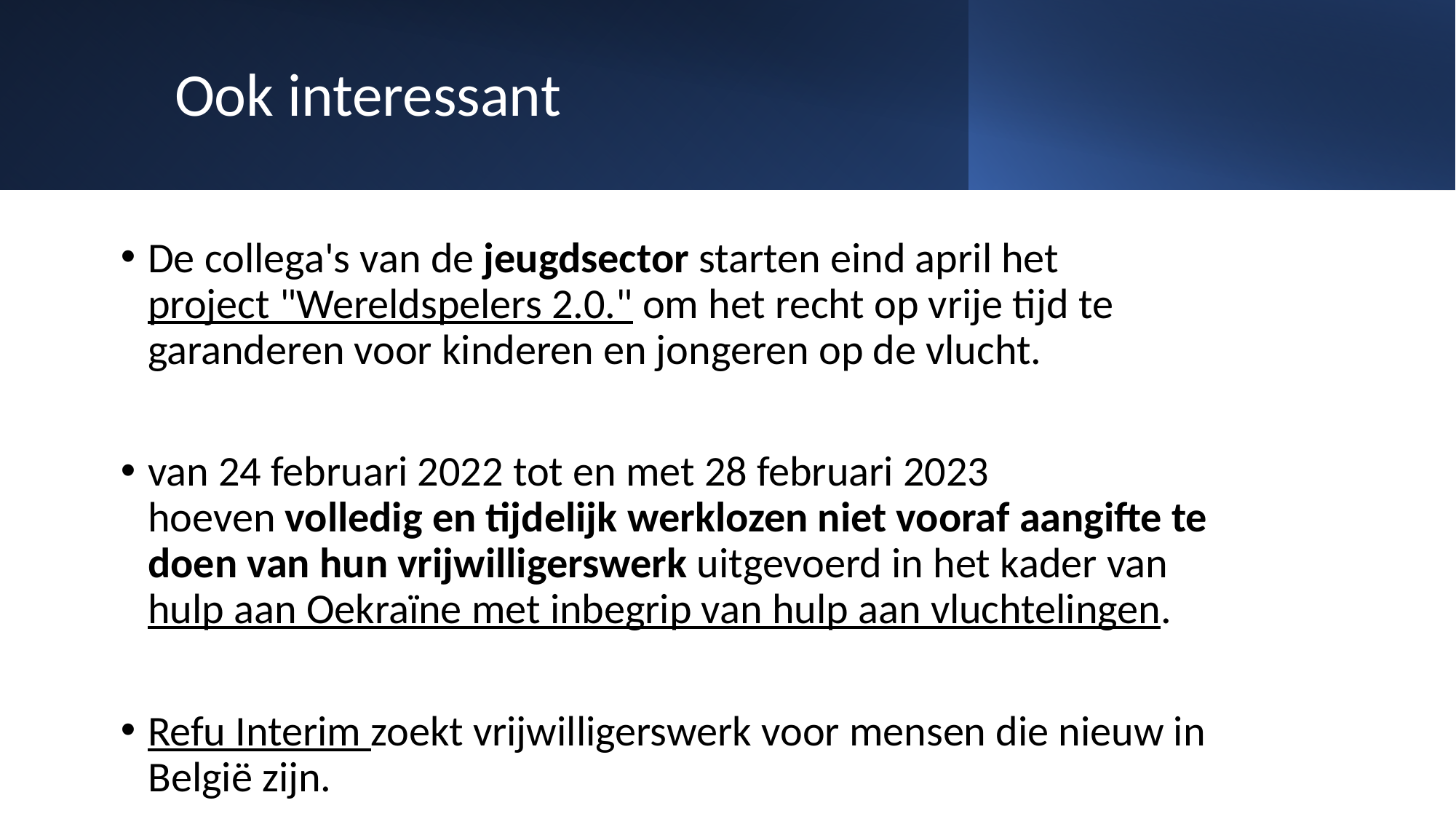

# Ook interessant
De collega's van de jeugdsector starten eind april het project "Wereldspelers 2.0." om het recht op vrije tijd te garanderen voor kinderen en jongeren op de vlucht.

van 24 februari 2022 tot en met 28 februari 2023 hoeven volledig en tijdelijk werklozen niet vooraf aangifte te doen van hun vrijwilligerswerk uitgevoerd in het kader van hulp aan Oekraïne met inbegrip van hulp aan vluchtelingen.

Refu Interim zoekt vrijwilligerswerk voor mensen die nieuw in België zijn.